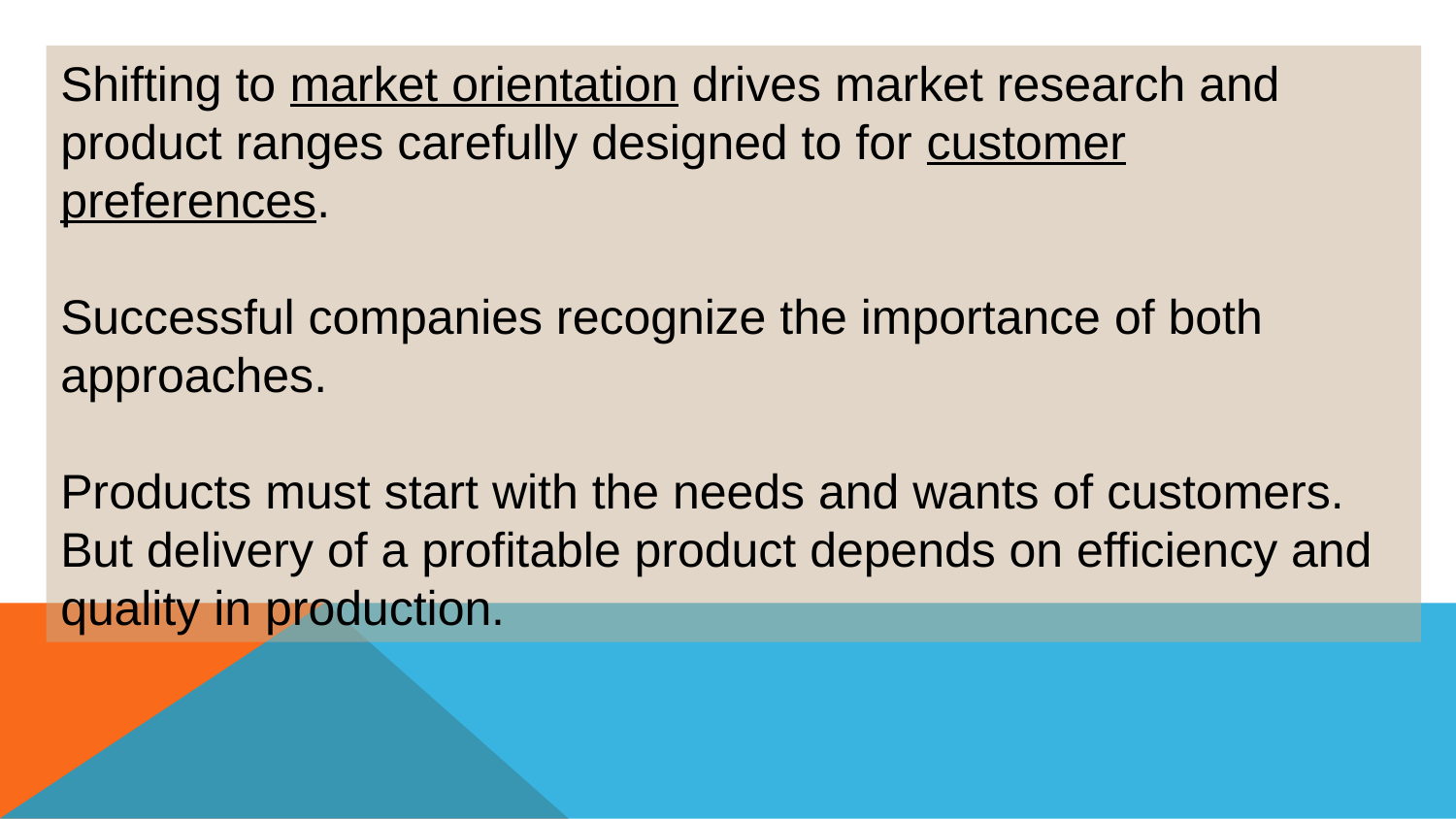

Shifting to market orientation drives market research and product ranges carefully designed to for customer preferences.

Successful companies recognize the importance of both approaches.

Products must start with the needs and wants of customers. But delivery of a profitable product depends on efficiency and quality in production.